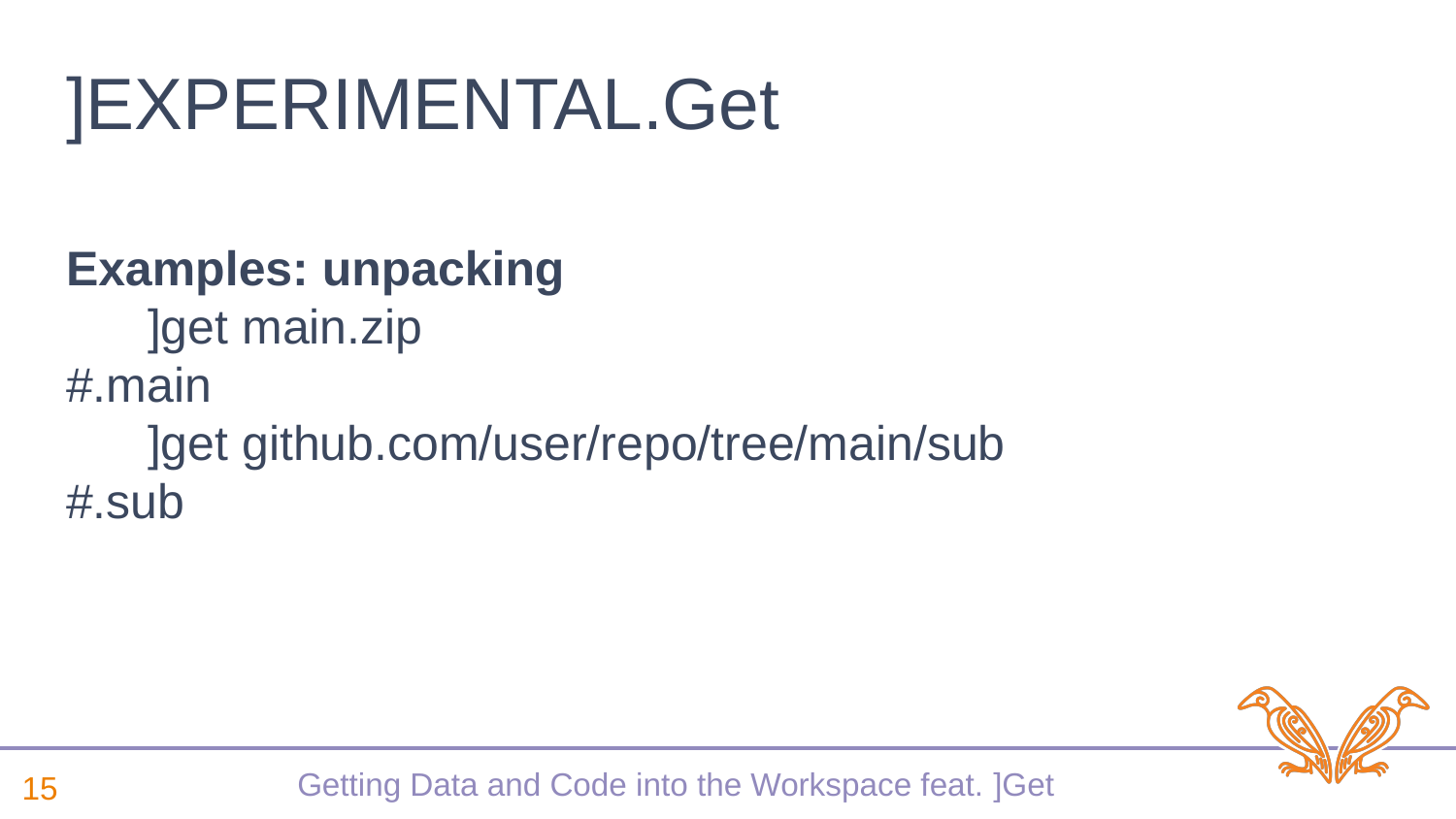

# ]EXPERIMENTAL.Get
Examples: unpacking
      ]get main.zip
#.main
      ]get github.com/user/repo/tree/main/sub
#.sub